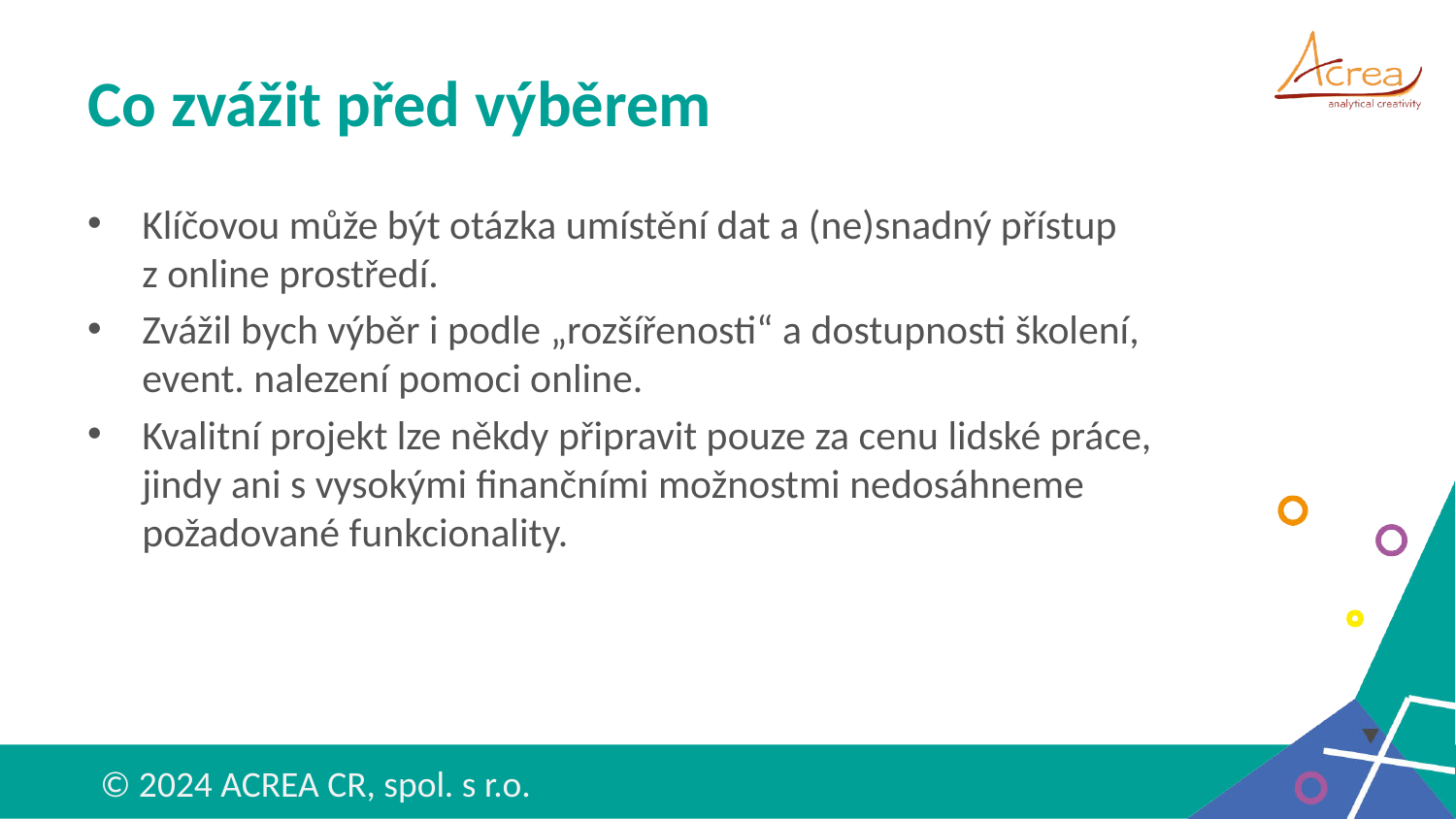

# Co zvážit před výběrem
Klíčovou může být otázka umístění dat a (ne)snadný přístup
z online prostředí.
Zvážil bych výběr i podle „rozšířenosti“ a dostupnosti školení,
event. nalezení pomoci online.
Kvalitní projekt lze někdy připravit pouze za cenu lidské práce,
jindy ani s vysokými finančními možnostmi nedosáhneme
požadované funkcionality.